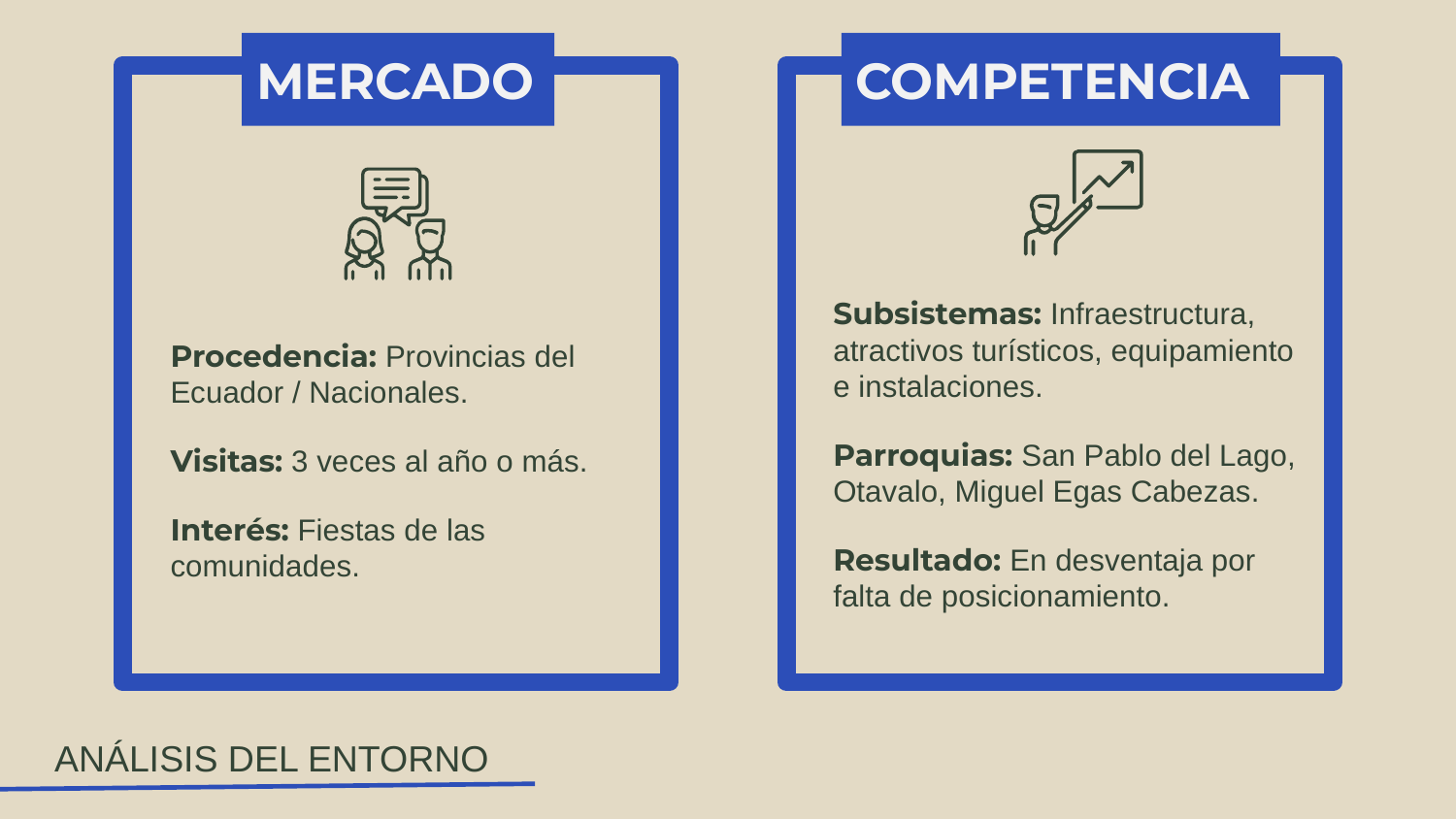

MERCADO
COMPETENCIA

Subsistemas: Infraestructura, atractivos turísticos, equipamiento e instalaciones.
Parroquias: San Pablo del Lago, Otavalo, Miguel Egas Cabezas.
Resultado: En desventaja por falta de posicionamiento.

Procedencia: Provincias del Ecuador / Nacionales.
Visitas: 3 veces al año o más.
Interés: Fiestas de las comunidades.
ANÁLISIS DEL ENTORNO